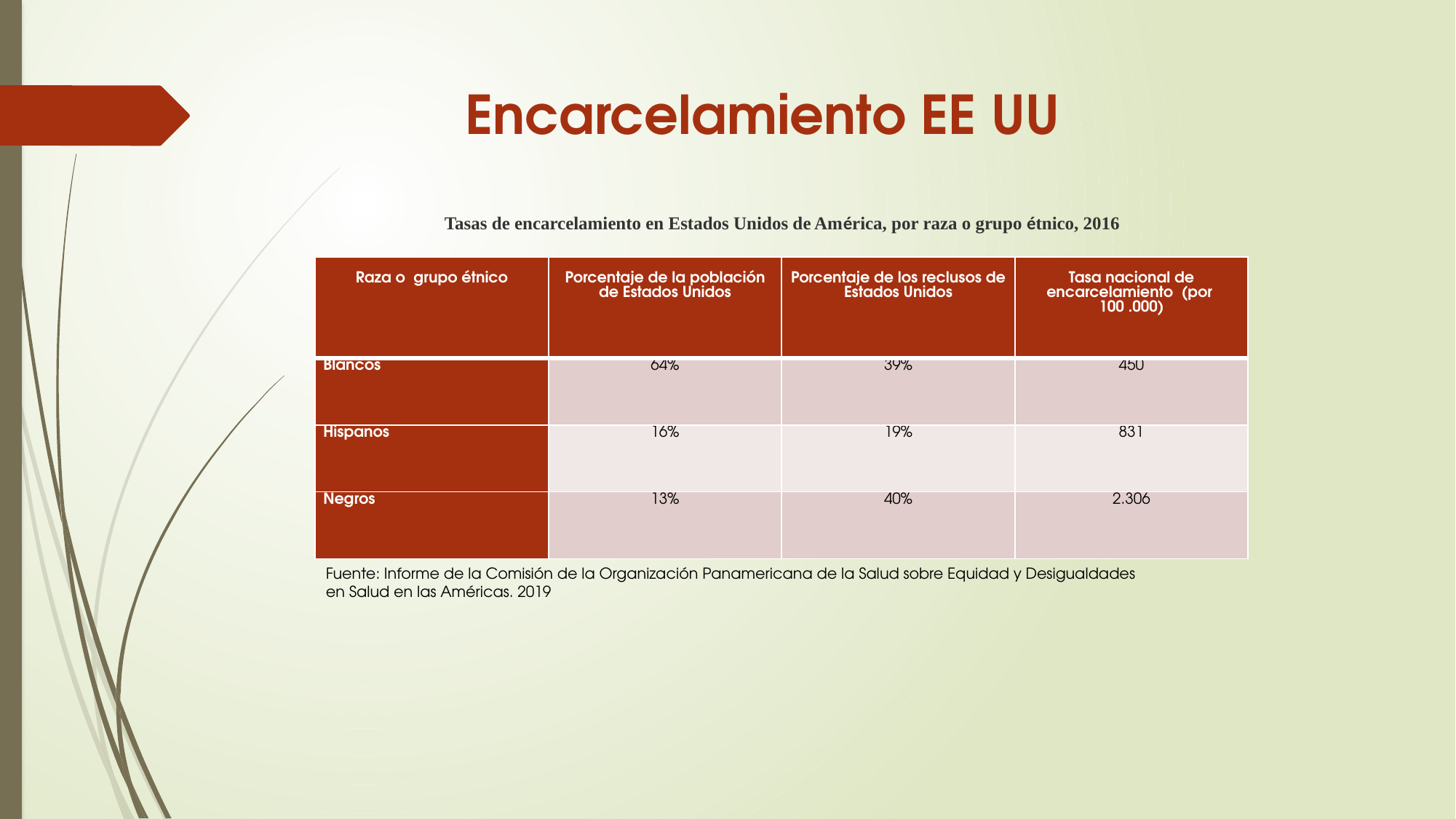

# Encarcelamiento EE UU
Tasas de encarcelamiento en Estados Unidos de América, por raza o grupo étnico, 2016
| Raza o grupo étnico | Porcentaje de la población de Estados Unidos | Porcentaje de los reclusos de Estados Unidos | Tasa nacional de encarcelamiento (por 100 .000) |
| --- | --- | --- | --- |
| Blancos | 64% | 39% | 450 |
| Hispanos | 16% | 19% | 831 |
| Negros | 13% | 40% | 2.306 |
Fuente: Informe de la Comisión de la Organización Panamericana de la Salud sobre Equidad y Desigualdades en Salud en las Américas. 2019